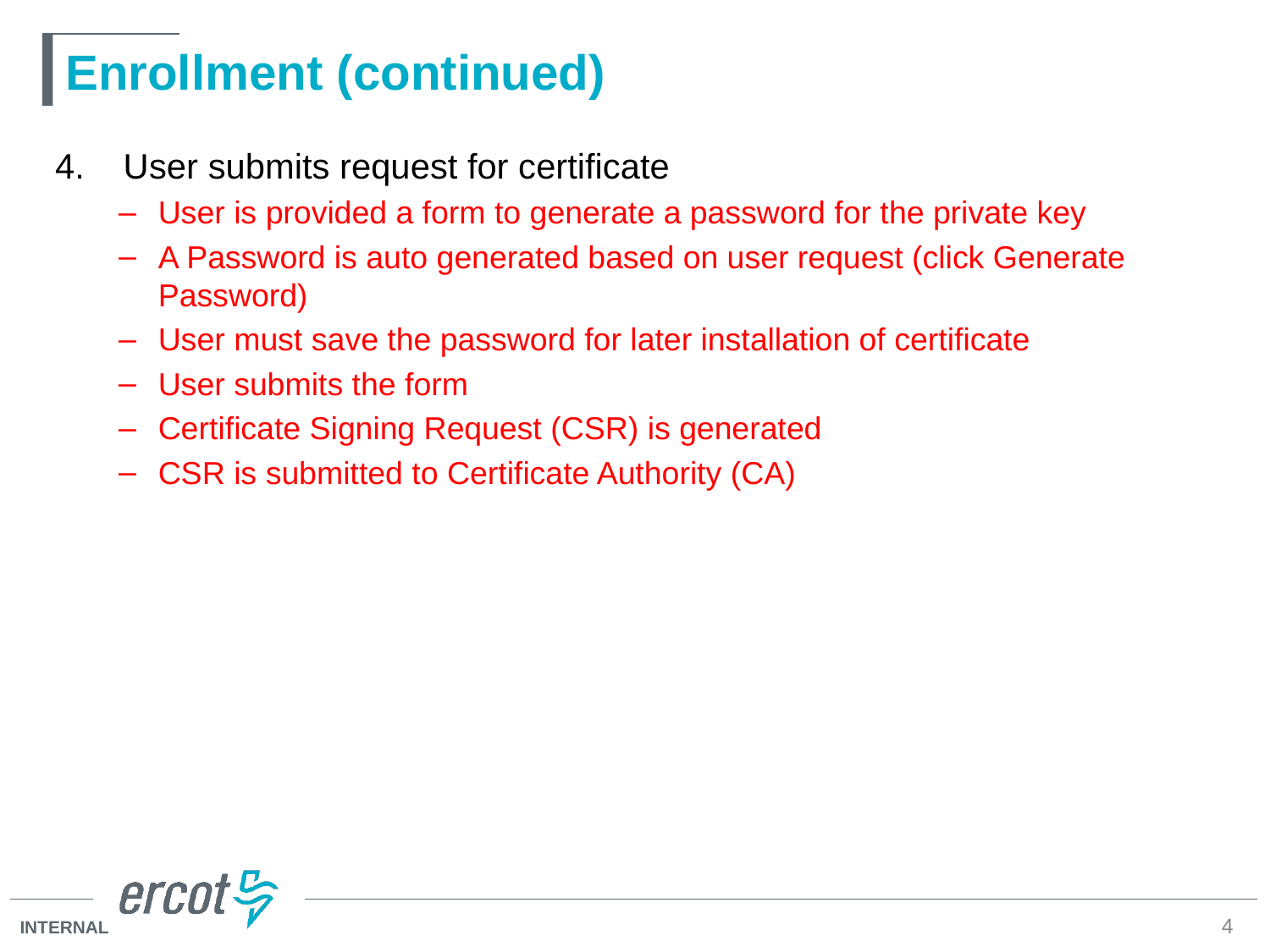

# Enrollment (continued)
4.    User submits request for certificate
User is provided a form to generate a password for the private key
A Password is auto generated based on user request (click Generate Password)
User must save the password for later installation of certificate
User submits the form
Certificate Signing Request (CSR) is generated
CSR is submitted to Certificate Authority (CA)

4